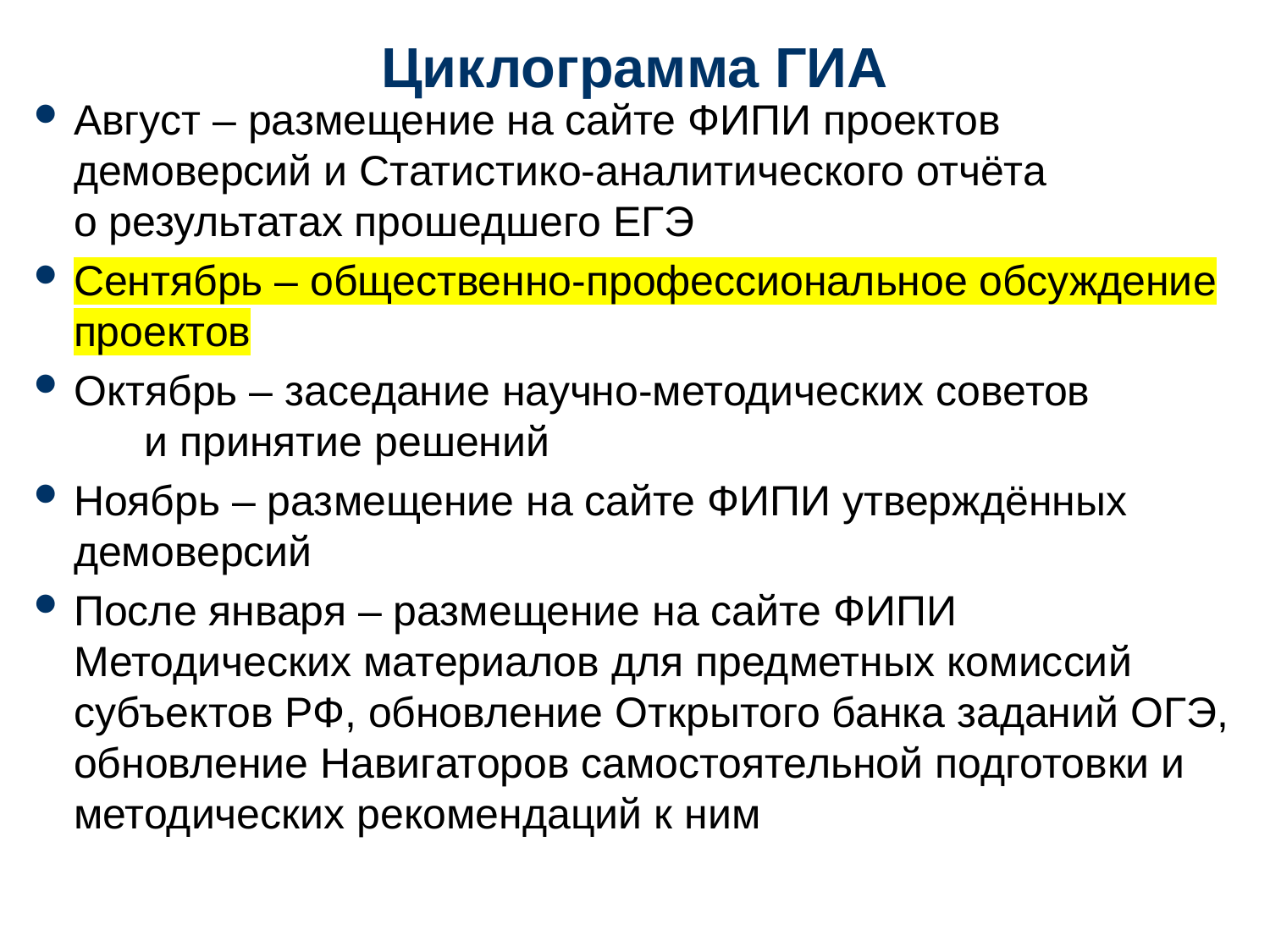

# Циклограмма ГИА
Август – размещение на сайте ФИПИ проектов демоверсий и Статистико-аналитического отчёта              о результатах прошедшего ЕГЭ
Сентябрь – общественно-профессиональное обсуждение проектов
Октябрь – заседание научно-методических советов                  и принятие решений
Ноябрь – размещение на сайте ФИПИ утверждённых демоверсий
После января – размещение на сайте ФИПИ Методических материалов для предметных комиссий субъектов РФ, обновление Открытого банка заданий ОГЭ, обновление Навигаторов самостоятельной подготовки и методических рекомендаций к ним